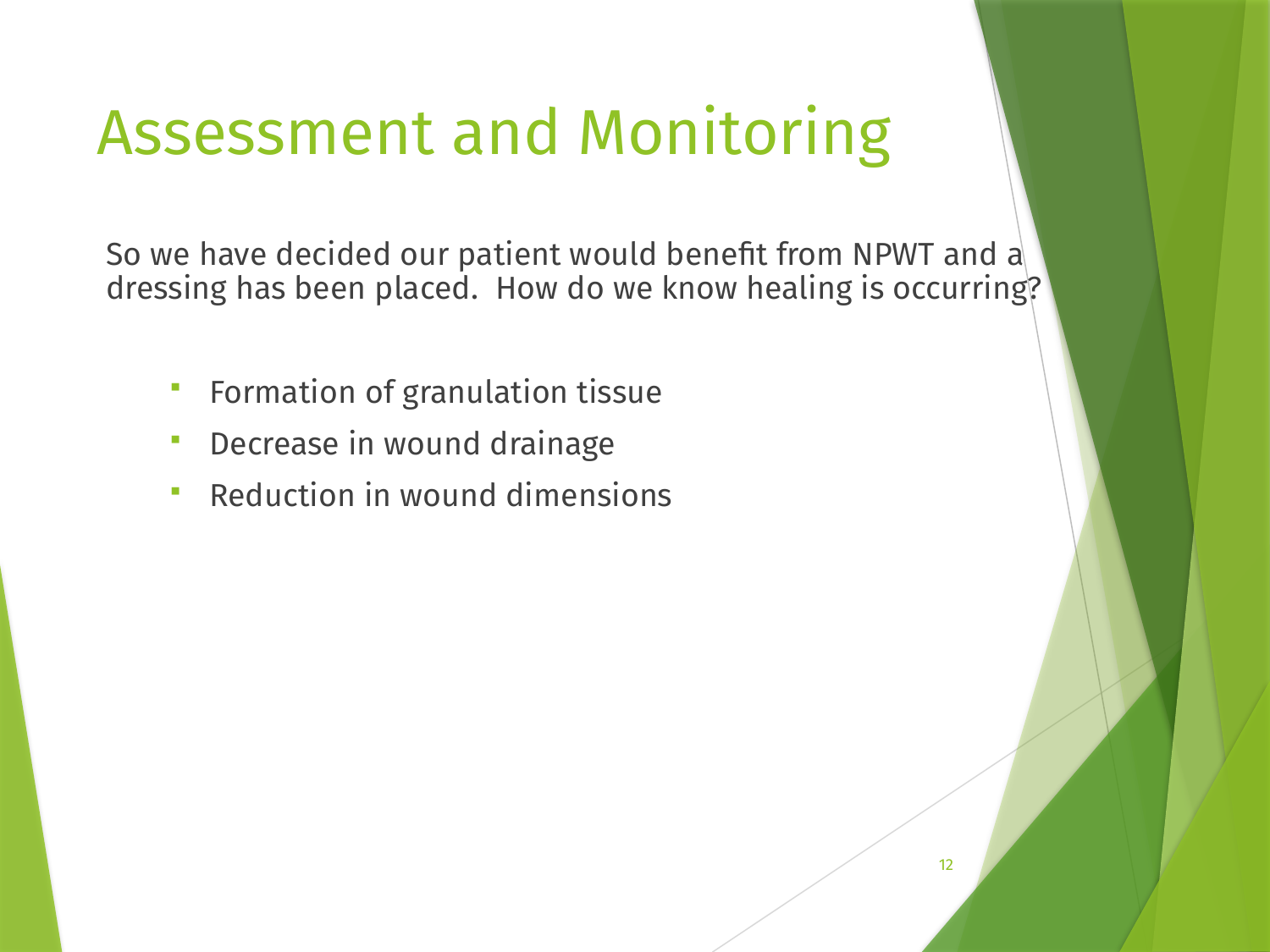

# Assessment and Monitoring
So we have decided our patient would benefit from NPWT and a dressing has been placed.  How do we know healing is occurring?

Formation of granulation tissue
Decrease in wound drainage
Reduction in wound dimensions
12